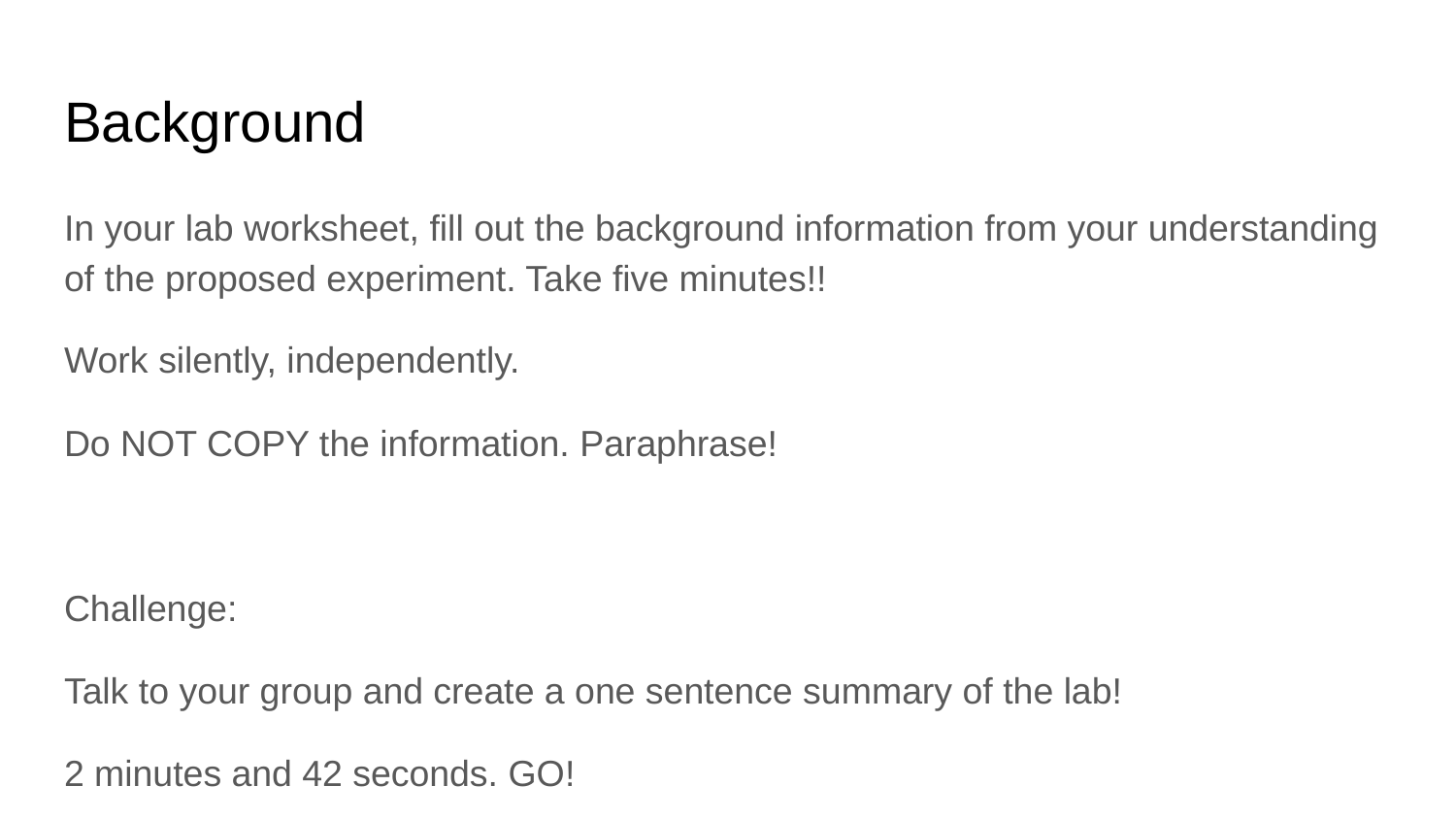

# Background
In your lab worksheet, fill out the background information from your understanding of the proposed experiment. Take five minutes!!
Work silently, independently.
Do NOT COPY the information. Paraphrase!

Challenge:
Talk to your group and create a one sentence summary of the lab!
2 minutes and 42 seconds. GO!